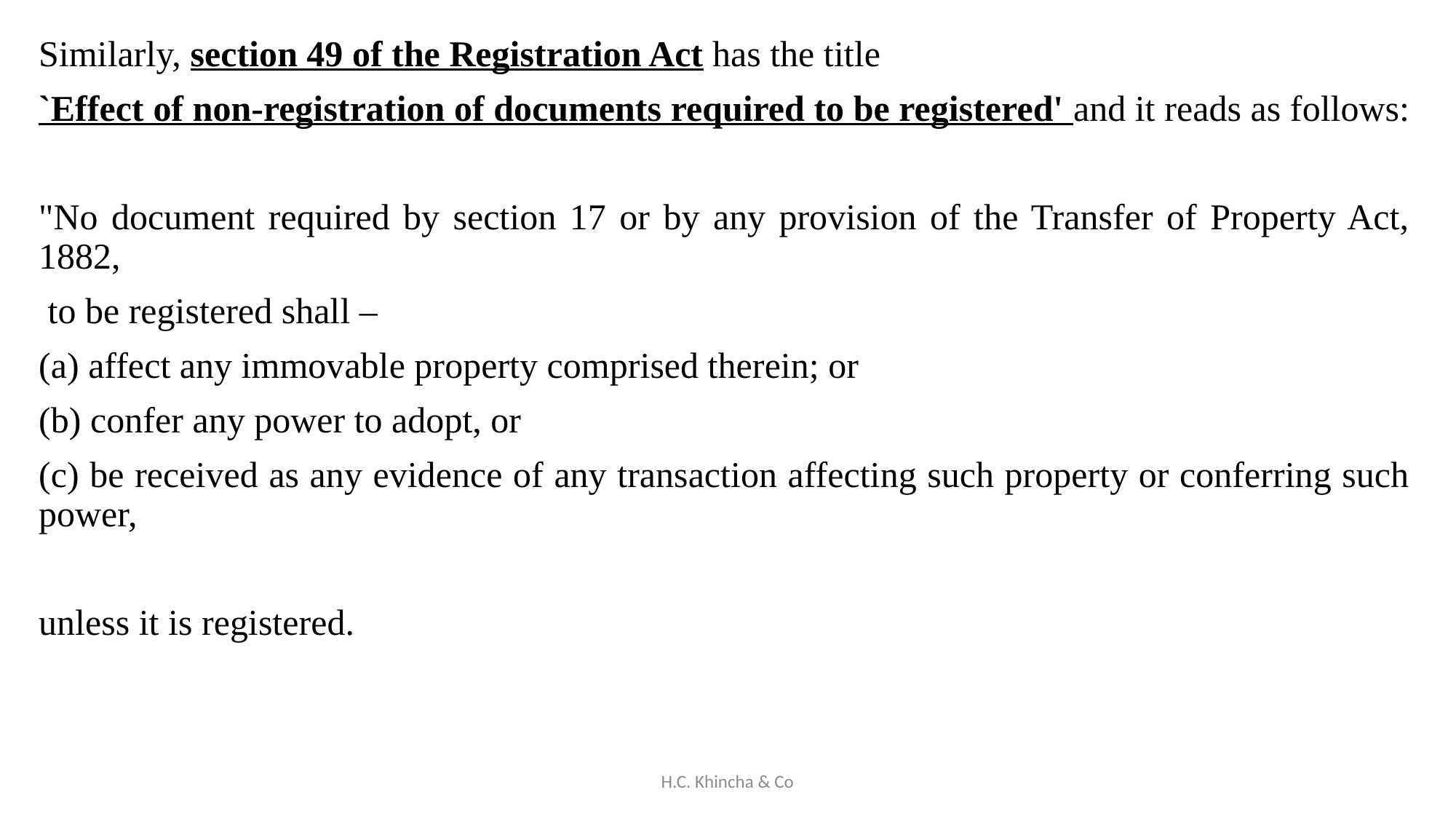

Similarly, section 49 of the Registration Act has the title
`Effect of non-registration of documents required to be registered' and it reads as follows:

"No document required by section 17 or by any provision of the Transfer of Property Act, 1882,
 to be registered shall –
(a) affect any immovable property comprised therein; or
(b) confer any power to adopt, or
(c) be received as any evidence of any transaction affecting such property or conferring such power,

unless it is registered.

H.C. Khincha & Co